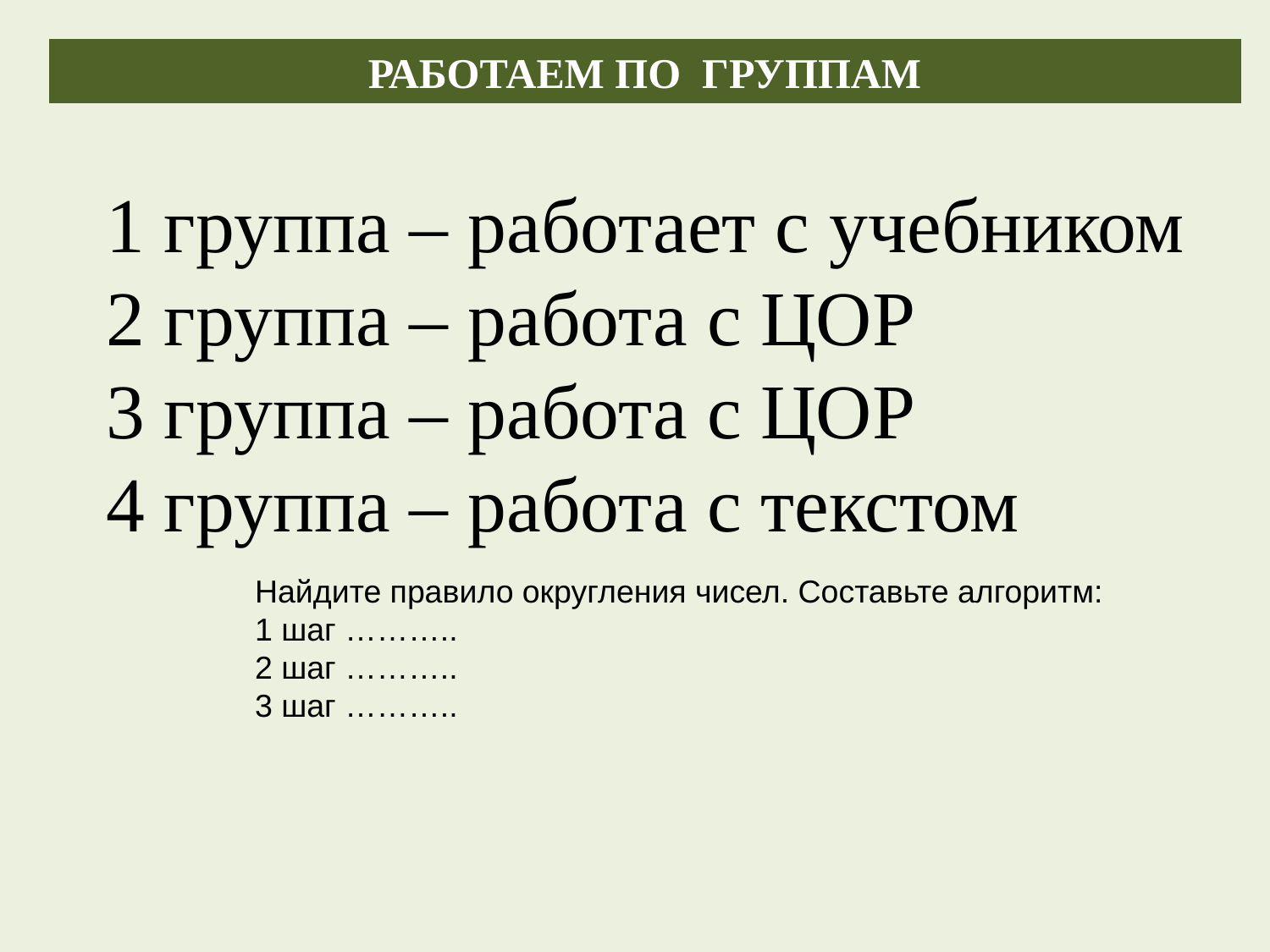

РАБОТАЕМ ПО  ГРУППАМ
1 группа – работает с учебником
2 группа – работа с ЦОР
3 группа – работа с ЦОР
4 группа – работа с текстом
Найдите правило округления чисел. Составьте алгоритм:
1 шаг ………..
2 шаг ………..
3 шаг ………..